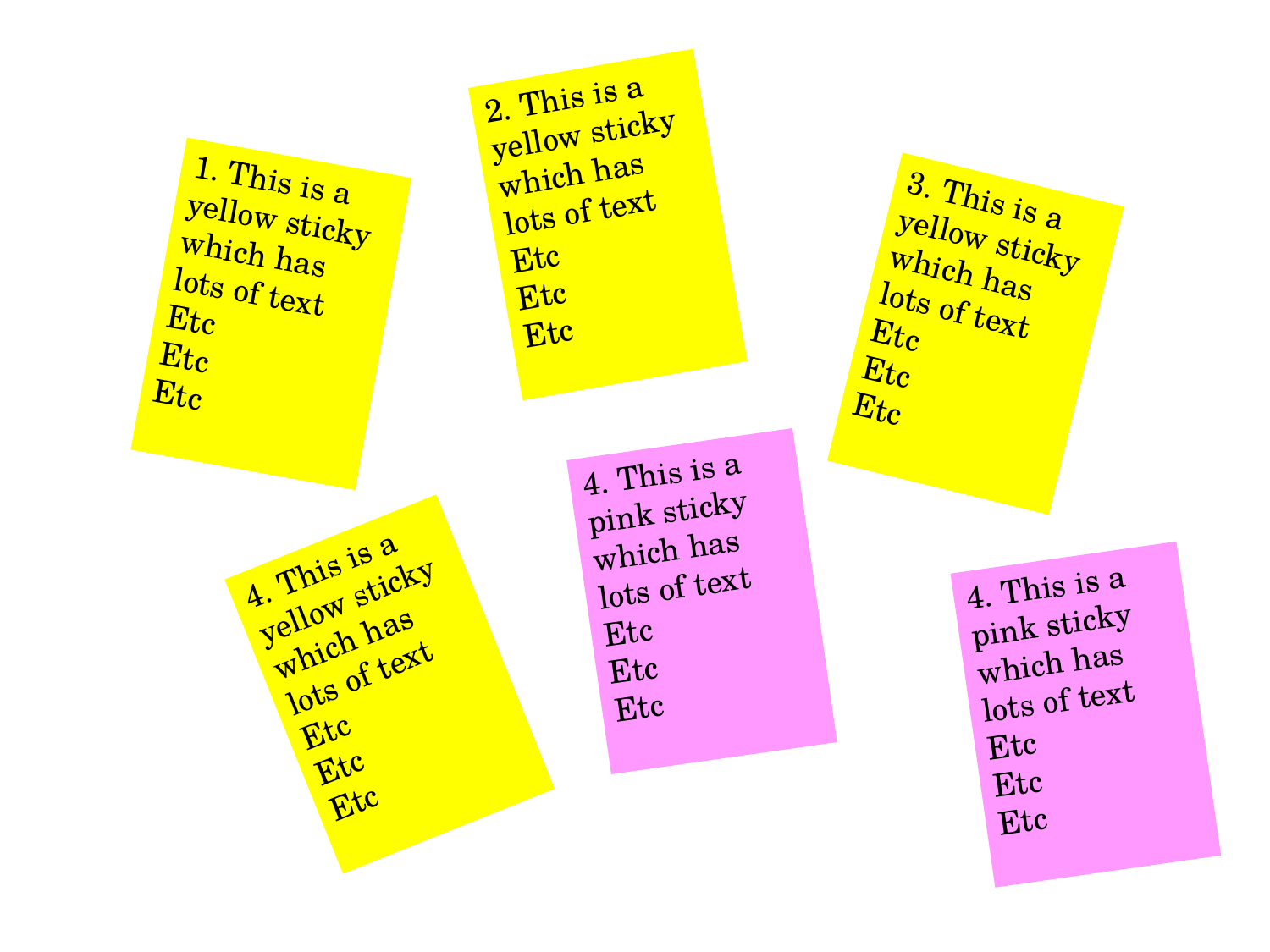

2. This is a yellow sticky which has lots of text
Etc
Etc
Etc

1. This is a yellow sticky which has lots of text
Etc
Etc
Etc

3. This is a yellow sticky which has lots of text
Etc
Etc
Etc

4. This is a pink sticky which has lots of text
Etc
Etc
Etc

4. This is a yellow sticky which has lots of text
Etc
Etc
Etc

4. This is a pink sticky which has lots of text
Etc
Etc
Etc